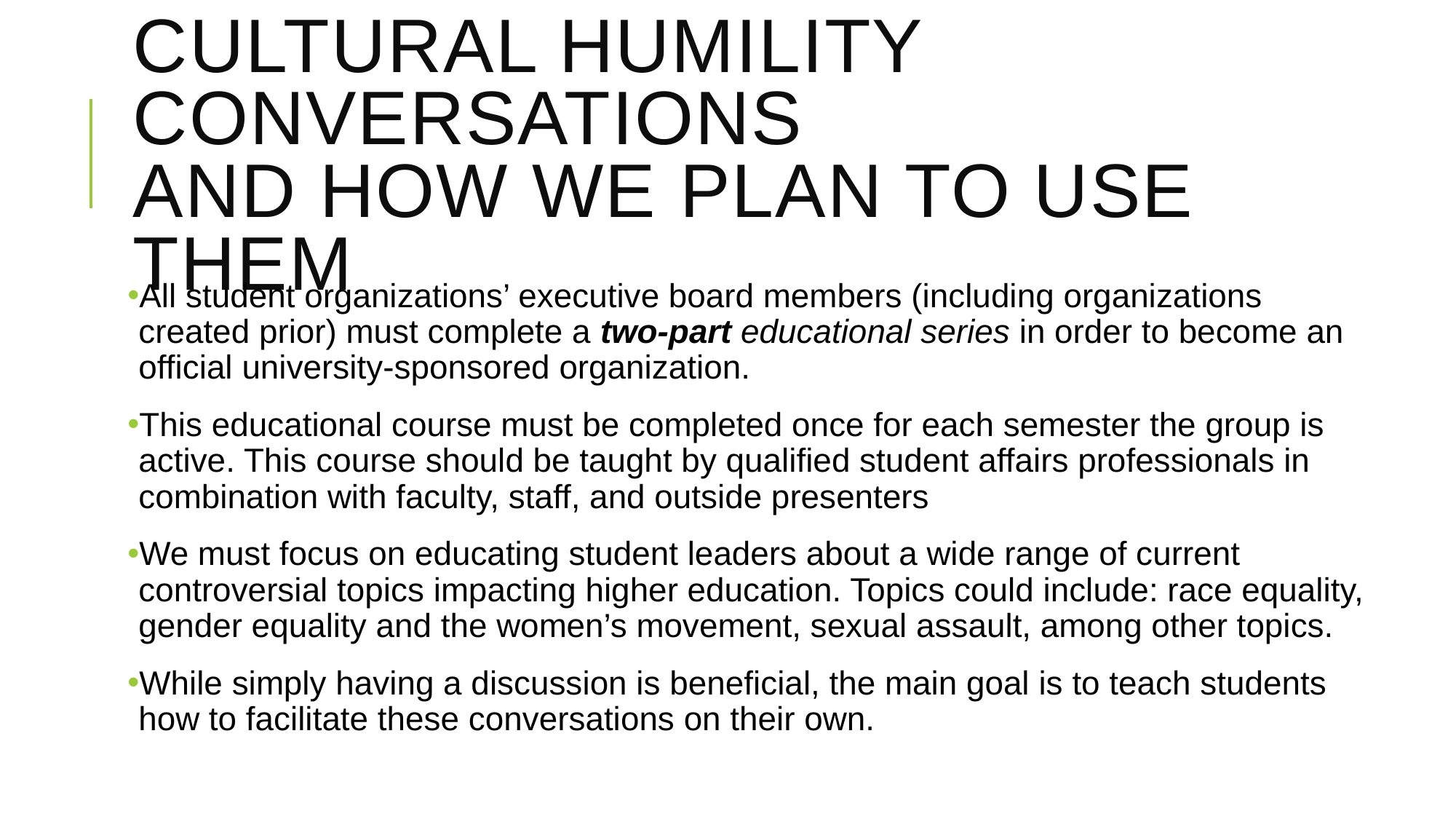

# Cultural Humility Conversations and how we plan to use them
All student organizations’ executive board members (including organizations created prior) must complete a two-part educational series in order to become an official university-sponsored organization.
This educational course must be completed once for each semester the group is active. This course should be taught by qualified student affairs professionals in combination with faculty, staff, and outside presenters
We must focus on educating student leaders about a wide range of current controversial topics impacting higher education. Topics could include: race equality, gender equality and the women’s movement, sexual assault, among other topics.
While simply having a discussion is beneficial, the main goal is to teach students how to facilitate these conversations on their own.